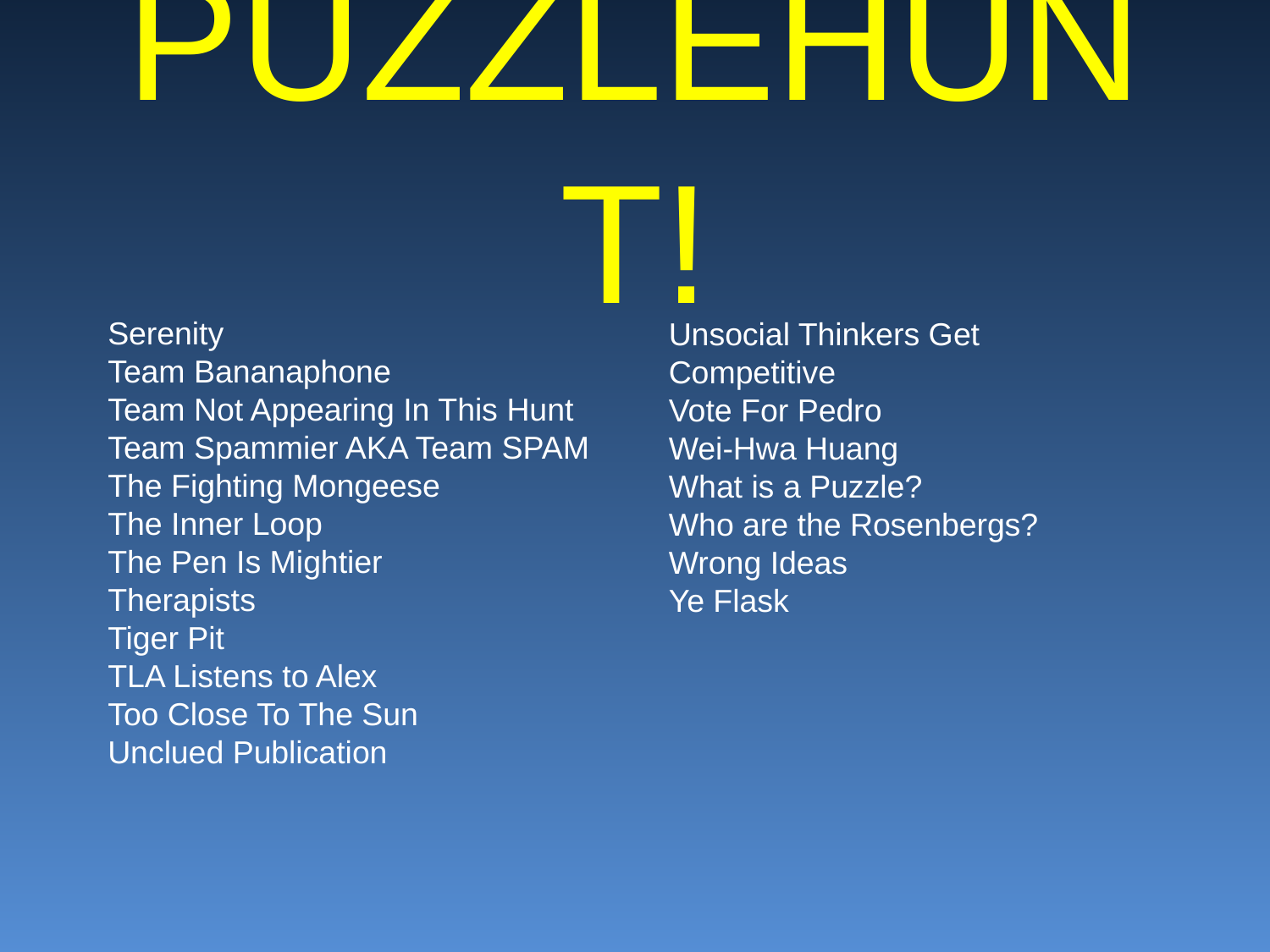

PUZZLEHUNT!
Serenity
Team Bananaphone
Team Not Appearing In This Hunt
Team Spammier AKA Team SPAM
The Fighting Mongeese
The Inner Loop
The Pen Is Mightier
Therapists
Tiger Pit
TLA Listens to Alex
Too Close To The Sun
Unclued Publication

Unsocial Thinkers Get Competitive
Vote For Pedro
Wei-Hwa Huang
What is a Puzzle?
Who are the Rosenbergs?
Wrong Ideas
Ye Flask